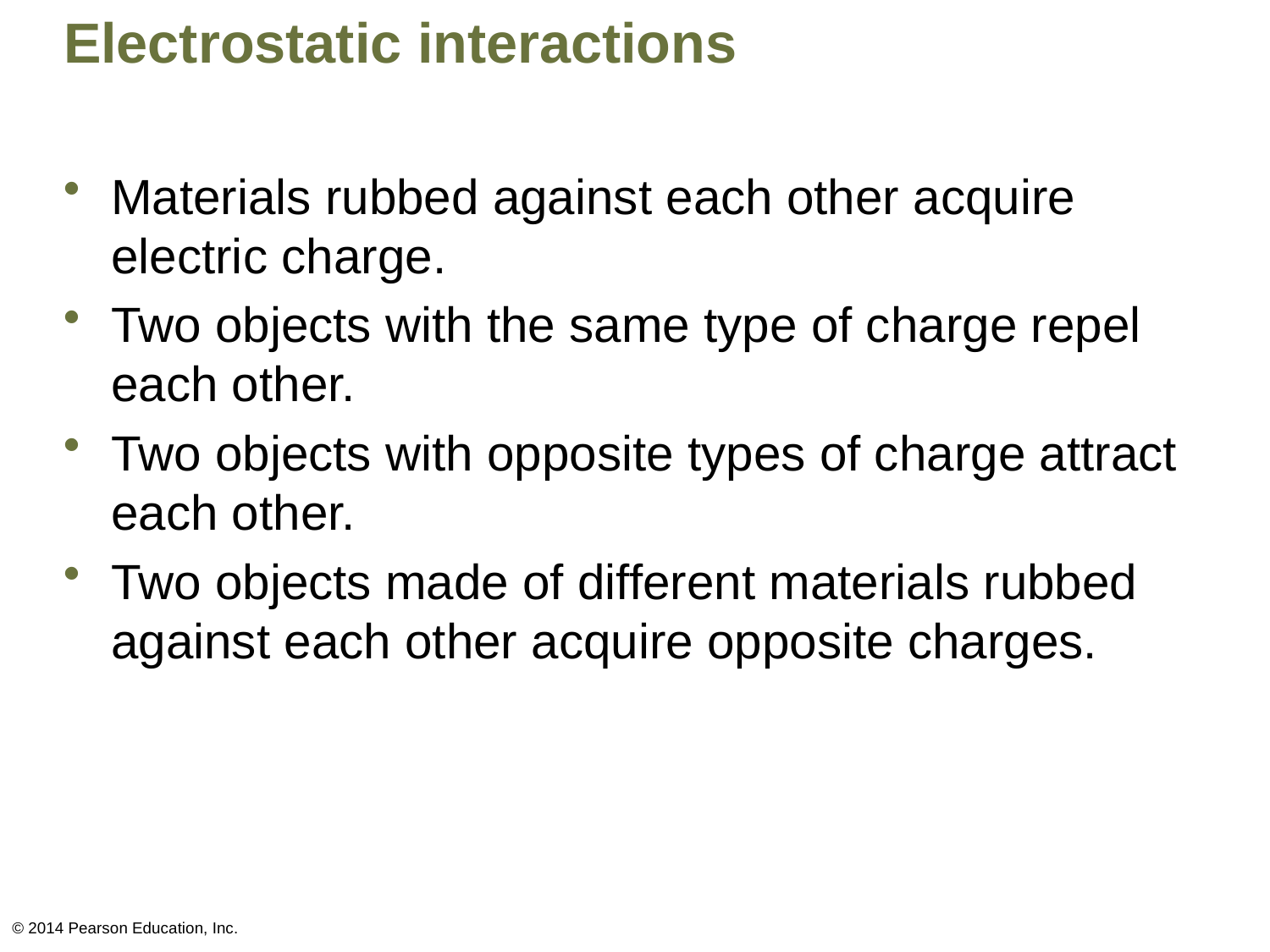

# Electrostatic interactions
Materials rubbed against each other acquire electric charge.
Two objects with the same type of charge repel each other.
Two objects with opposite types of charge attract each other.
Two objects made of different materials rubbed against each other acquire opposite charges.
© 2014 Pearson Education, Inc.